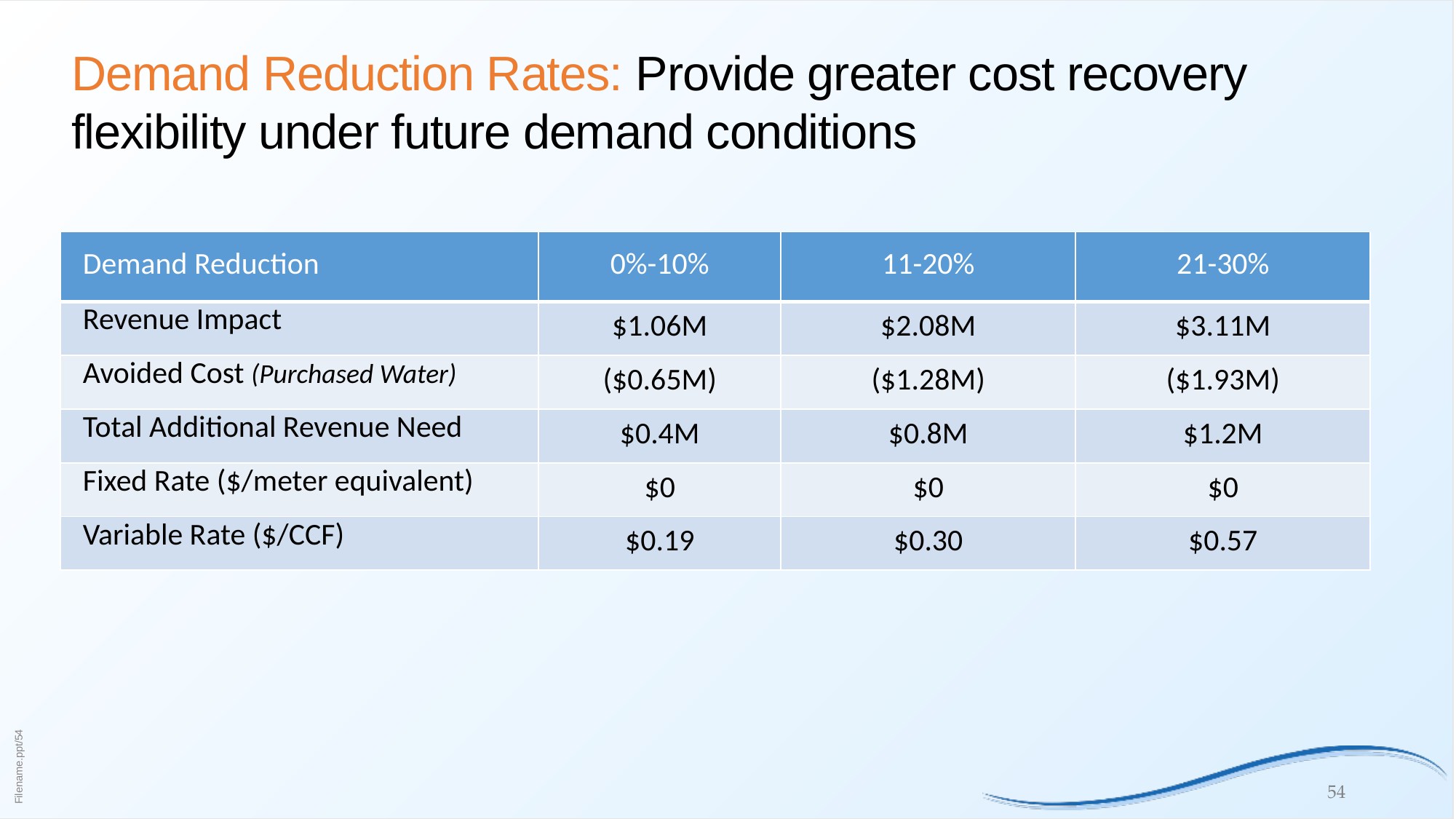

# Demand Reduction Rates: Provide greater cost recovery flexibility under future demand conditions
| Demand Reduction | 0%-10% |
| --- | --- |
| Revenue Impact | $1.06M |
| Avoided Cost (Purchased Water) | ($0.65M) |
| Total Additional Revenue Need | $0.4M |
| Fixed Rate ($/meter equivalent) | $0 |
| Variable Rate ($/CCF) | $0.19 |
| 11-20% |
| --- |
| $2.08M |
| ($1.28M) |
| $0.8M |
| $0 |
| $0.30 |
| 21-30% |
| --- |
| $3.11M |
| ($1.93M) |
| $1.2M |
| $0 |
| $0.57 |